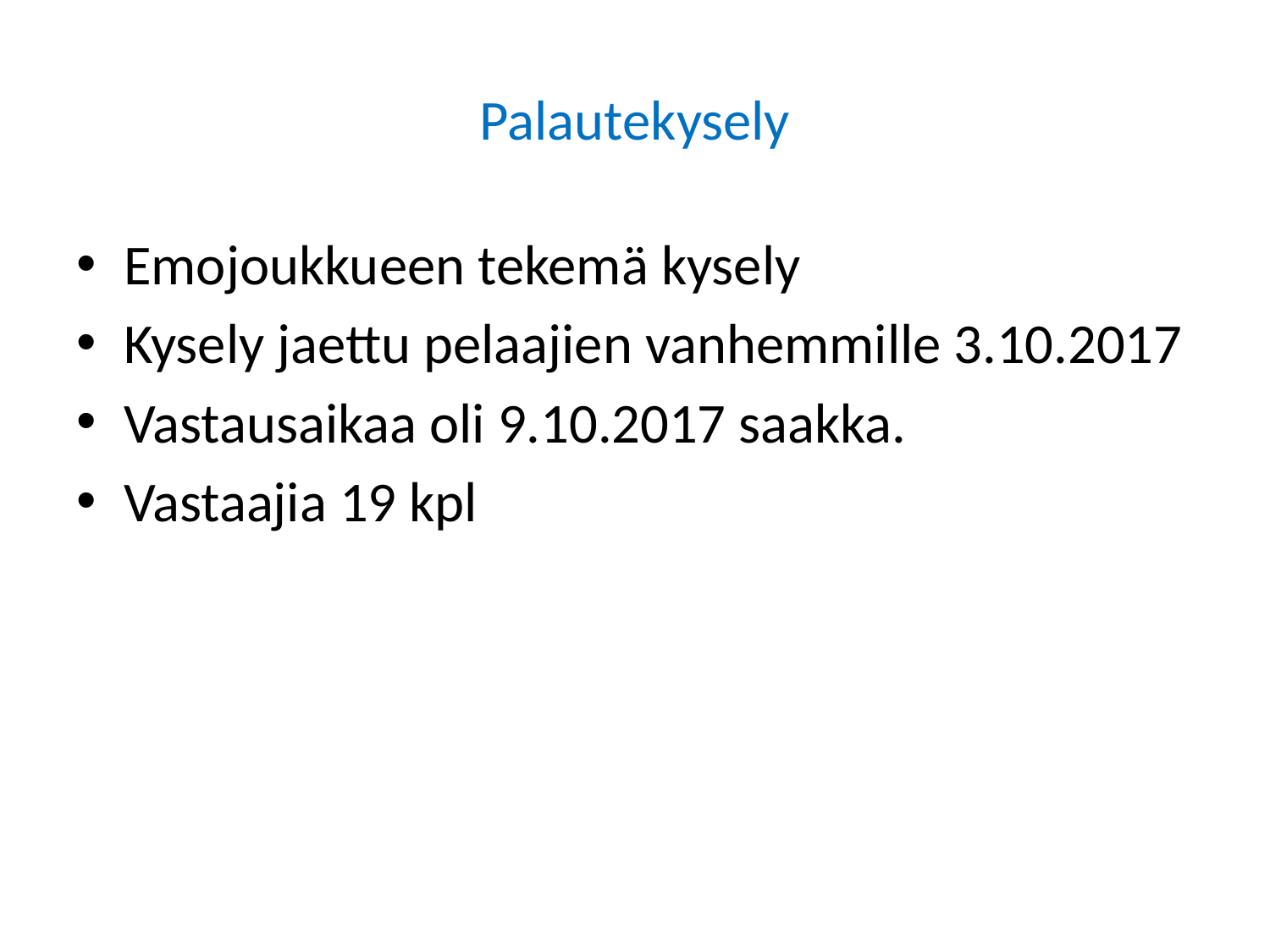

# Palautekysely
Emojoukkueen tekemä kysely
Kysely jaettu pelaajien vanhemmille 3.10.2017
Vastausaikaa oli 9.10.2017 saakka.
Vastaajia 19 kpl